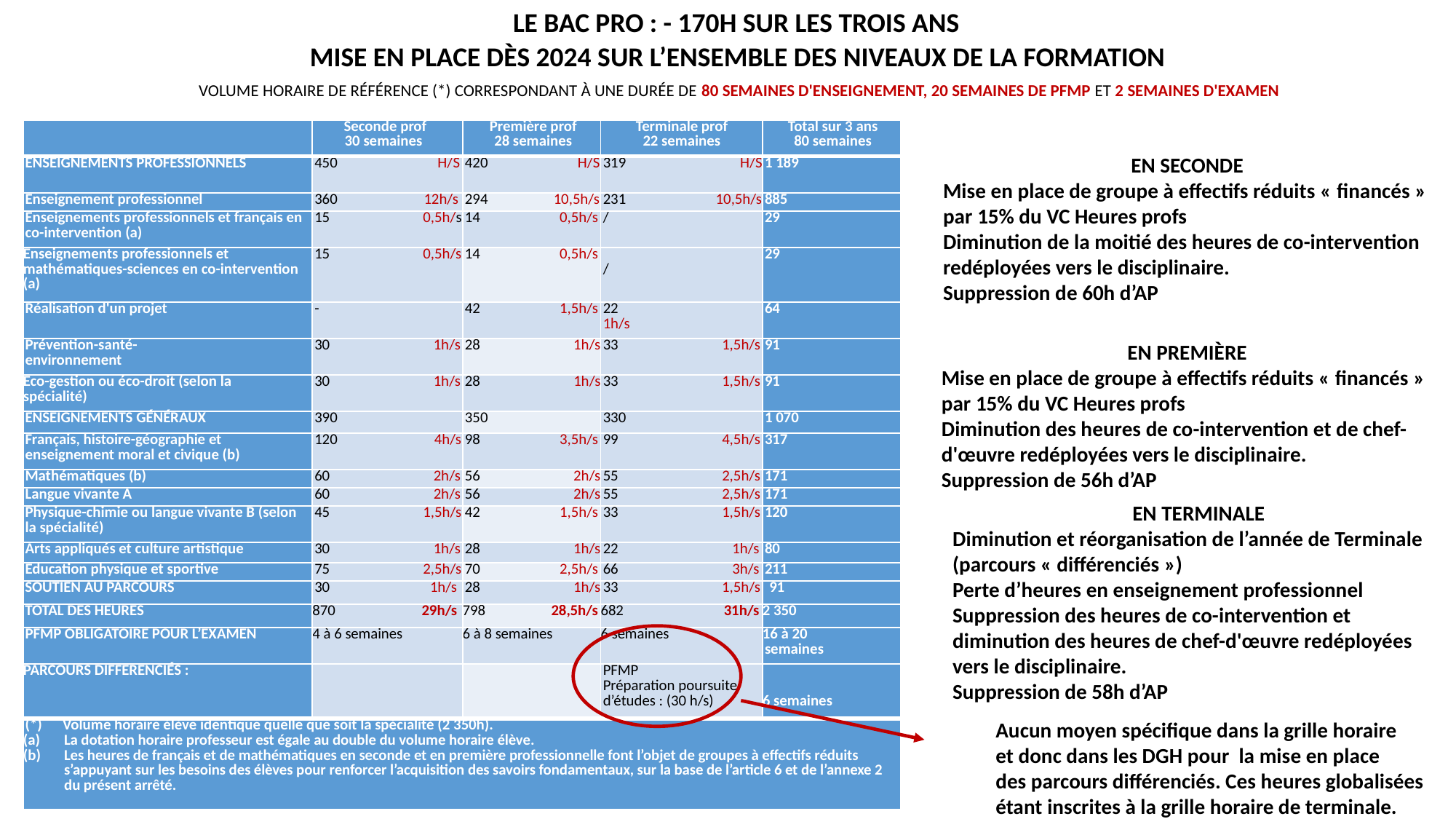

LE BAC PRO : - 170H SUR LES TROIS ANS
MISE EN PLACE DÈS 2024 SUR L’ENSEMBLE DES NIVEAUX DE LA FORMATION
VOLUME HORAIRE DE RÉFÉRENCE (*) CORRESPONDANT À UNE DURÉE DE 80 SEMAINES D'ENSEIGNEMENT, 20 SEMAINES DE PFMP ET 2 SEMAINES D'EXAMEN
|  | Seconde prof 30 semaines | Première prof 28 semaines | Terminale prof 22 semaines | Total sur 3 ans 80 semaines |
| --- | --- | --- | --- | --- |
| ENSEIGNEMENTS PROFESSIONNELS | 450 H/S | 420 H/S | 319 H/S | 1 189 |
| Enseignement professionnel | 360 12h/s | 294 10,5h/s | 231 10,5h/s | 885 |
| Enseignements professionnels et français en co-intervention (a) | 15 0,5h/s | 14 0,5h/s | / | 29 |
| Enseignements professionnels et mathématiques-sciences en co-intervention (a) | 15 0,5h/s | 14 0,5h/s | / | 29 |
| Réalisation d'un projet | - | 42 1,5h/s | 22 1h/s | 64 |
| Prévention-santé-environnement | 30 1h/s | 28 1h/s | 33 1,5h/s | 91 |
| Eco-gestion ou éco-droit (selon la spécialité) | 30 1h/s | 28 1h/s | 33 1,5h/s | 91 |
| ENSEIGNEMENTS GÉNÉRAUX | 390 | 350 | 330 | 1 070 |
| Français, histoire-géographie et enseignement moral et civique (b) | 120 4h/s | 98 3,5h/s | 99 4,5h/s | 317 |
| Mathématiques (b) | 60 2h/s | 56 2h/s | 55 2,5h/s | 171 |
| Langue vivante A | 60 2h/s | 56 2h/s | 55 2,5h/s | 171 |
| Physique-chimie ou langue vivante B (selon la spécialité) | 45 1,5h/s | 42 1,5h/s | 33 1,5h/s | 120 |
| Arts appliqués et culture artistique | 30 1h/s | 28 1h/s | 22 1h/s | 80 |
| Education physique et sportive | 75 2,5h/s | 70 2,5h/s | 66 3h/s | 211 |
| SOUTIEN AU PARCOURS | 30 1h/s | 28 1h/s | 33 1,5h/s | 91 |
| TOTAL DES HEURES | 870 29h/s | 798 28,5h/s | 682 31h/s | 2 350 |
| PFMP OBLIGATOIRE POUR L’EXAMEN | 4 à 6 semaines | 6 à 8 semaines | 6 semaines | 16 à 20 semaines |
| PARCOURS DIFFERENCIÉS : |  |  | PFMP Préparation poursuite d’études : (30 h/s) | 6 semaines |
| (\*) Volume horaire élève identique quelle que soit la spécialité (2 350h). La dotation horaire professeur est égale au double du volume horaire élève. Les heures de français et de mathématiques en seconde et en première professionnelle font l’objet de groupes à effectifs réduits s’appuyant sur les besoins des élèves pour renforcer l’acquisition des savoirs fondamentaux, sur la base de l’article 6 et de l’annexe 2 du présent arrêté. |  |  |  |  |
EN SECONDE
Mise en place de groupe à effectifs réduits « financés »
par 15% du VC Heures profs
Diminution de la moitié des heures de co-intervention
redéployées vers le disciplinaire.
Suppression de 60h d’AP

EN PREMIÈRE
Mise en place de groupe à effectifs réduits « financés »
par 15% du VC Heures profs
Diminution des heures de co-intervention et de chef-d'œuvre redéployées vers le disciplinaire.
Suppression de 56h d’AP

EN TERMINALE
Diminution et réorganisation de l’année de Terminale (parcours « différenciés »)
Perte d’heures en enseignement professionnel
Suppression des heures de co-intervention et diminution des heures de chef-d'œuvre redéployées vers le disciplinaire.
Suppression de 58h d’AP

Aucun moyen spécifique dans la grille horaire
et donc dans les DGH pour  la mise en place
des parcours différenciés. Ces heures globalisées
étant inscrites à la grille horaire de terminale.